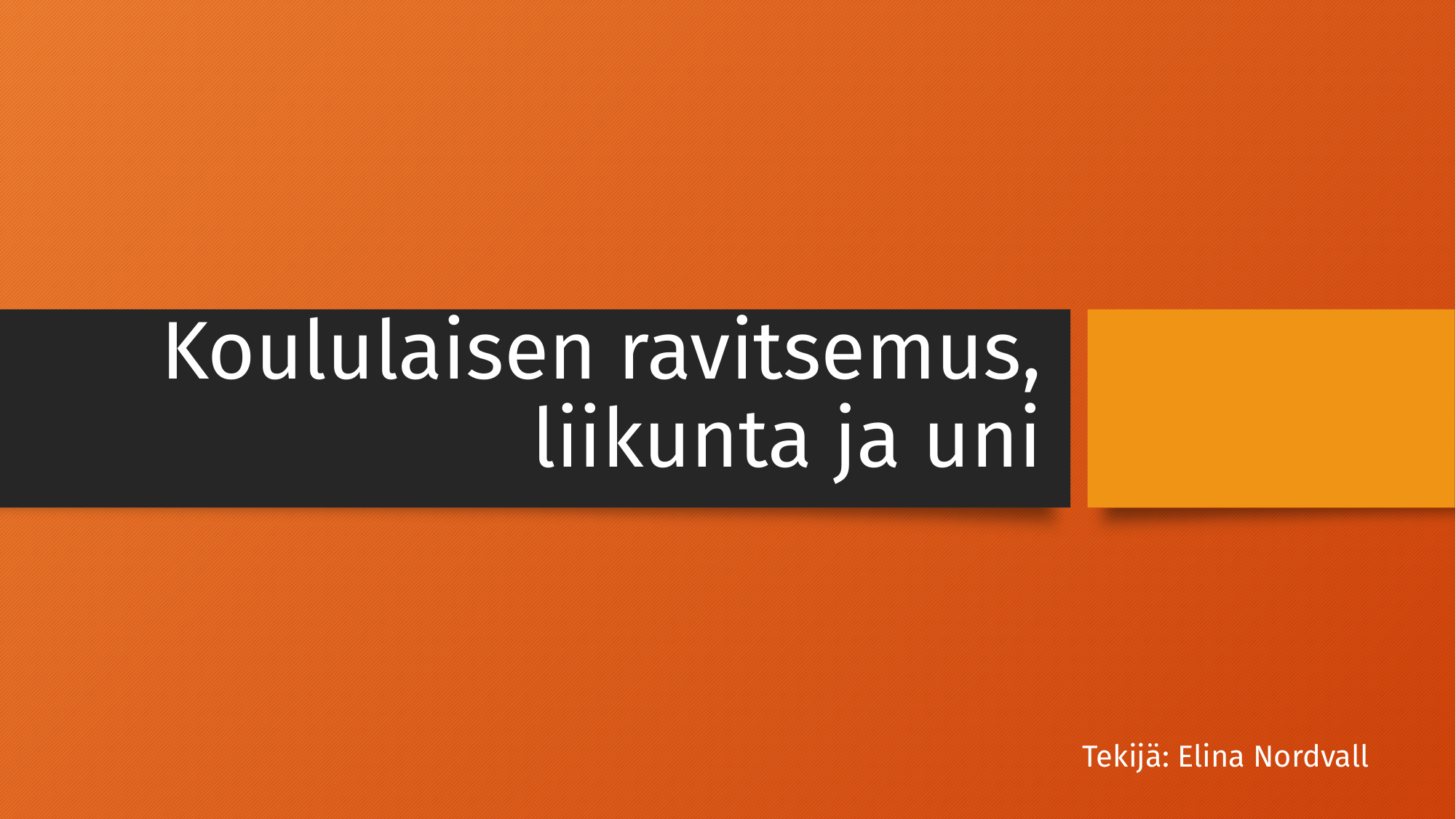

# Koululaisen ravitsemus, liikunta ja uni

Tekijä: Elina Nordvall